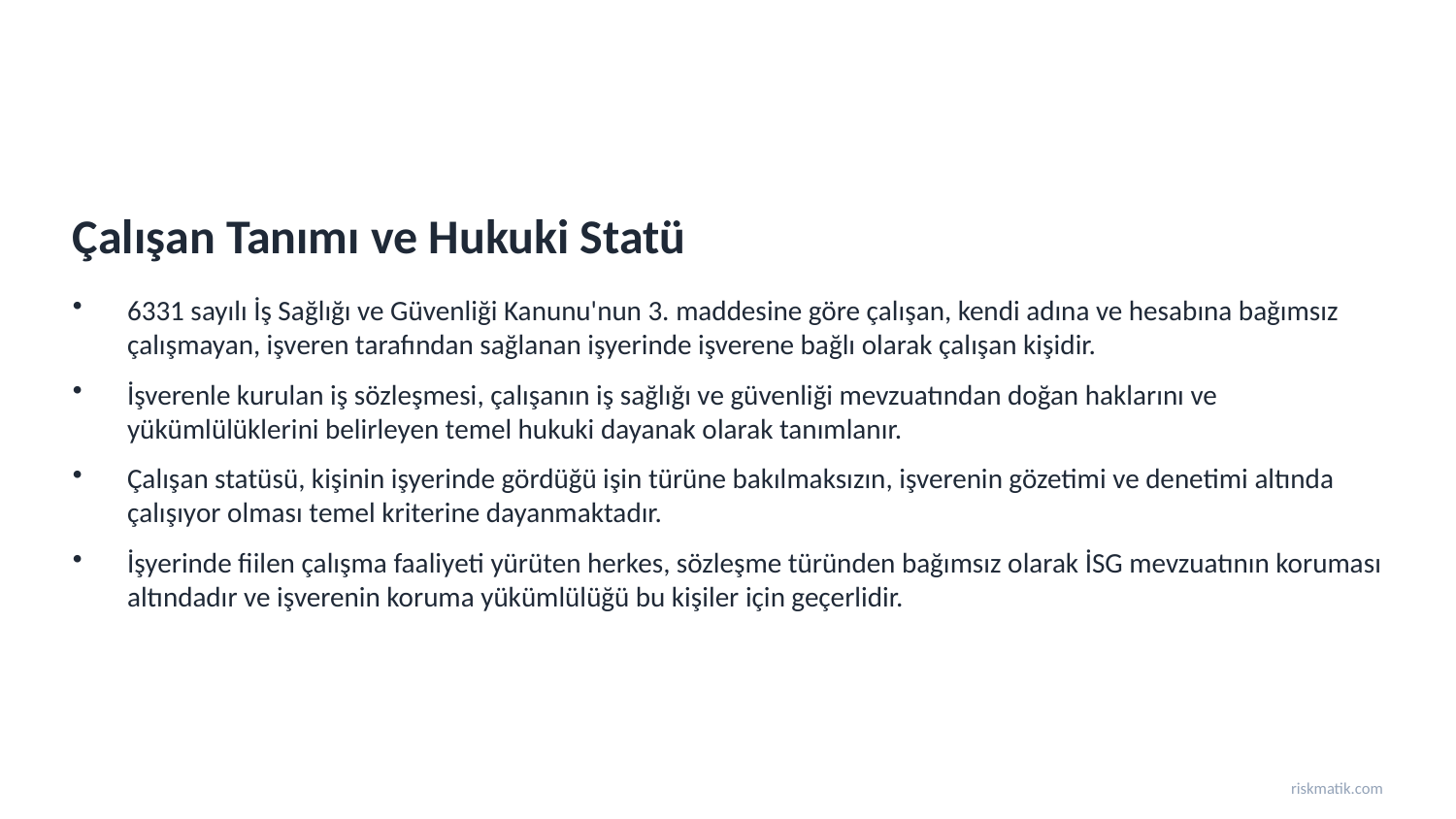

Çalışan Tanımı ve Hukuki Statü
6331 sayılı İş Sağlığı ve Güvenliği Kanunu'nun 3. maddesine göre çalışan, kendi adına ve hesabına bağımsız çalışmayan, işveren tarafından sağlanan işyerinde işverene bağlı olarak çalışan kişidir.
İşverenle kurulan iş sözleşmesi, çalışanın iş sağlığı ve güvenliği mevzuatından doğan haklarını ve yükümlülüklerini belirleyen temel hukuki dayanak olarak tanımlanır.
Çalışan statüsü, kişinin işyerinde gördüğü işin türüne bakılmaksızın, işverenin gözetimi ve denetimi altında çalışıyor olması temel kriterine dayanmaktadır.
İşyerinde fiilen çalışma faaliyeti yürüten herkes, sözleşme türünden bağımsız olarak İSG mevzuatının koruması altındadır ve işverenin koruma yükümlülüğü bu kişiler için geçerlidir.
riskmatik.com